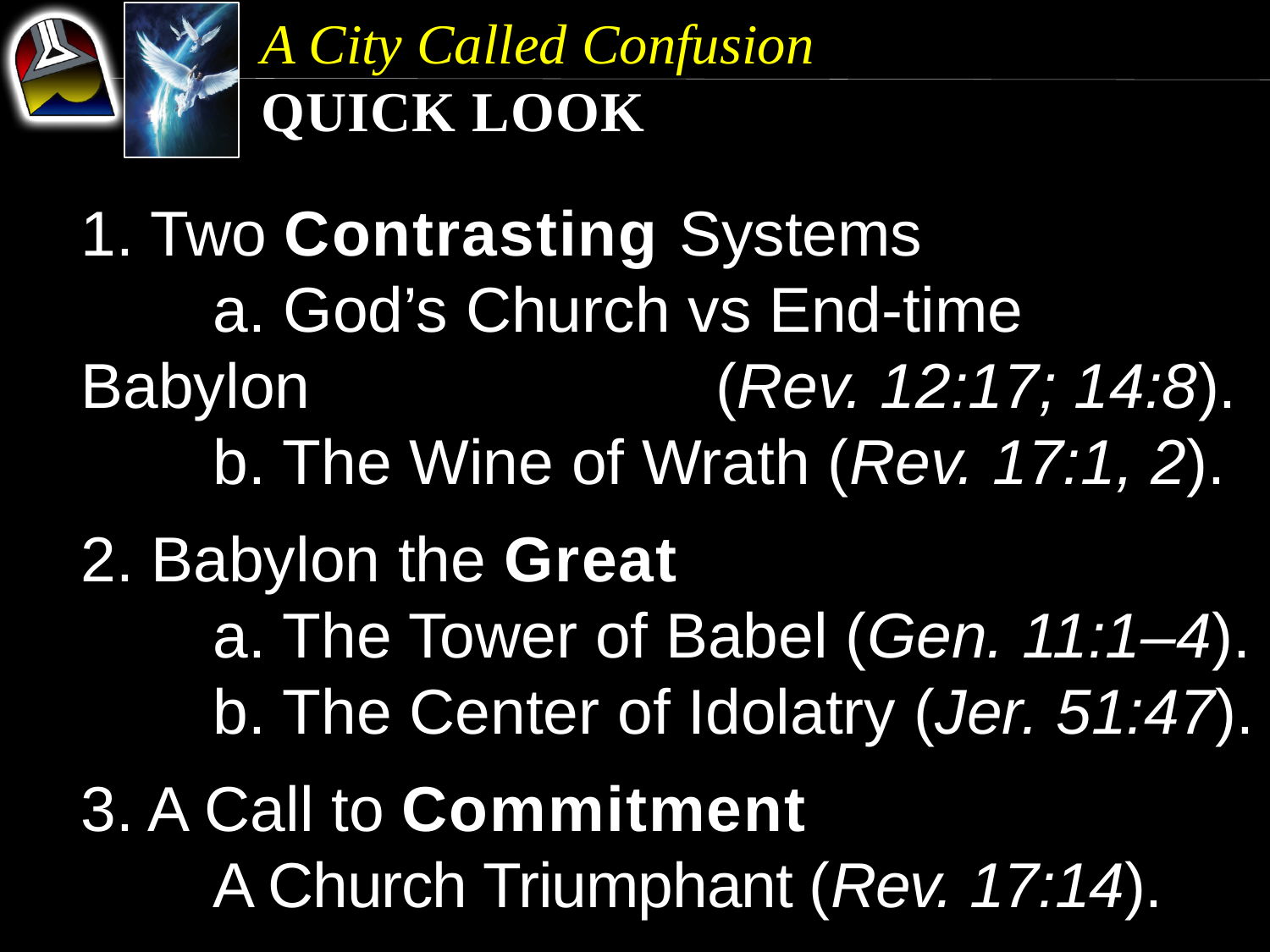

A City Called Confusion
Quick Look
1. Two Contrasting Systems
	a. God’s Church vs End-time Babylon 		(Rev. 12:17; 14:8).
	b. The Wine of Wrath (Rev. 17:1, 2).
2. Babylon the Great
	a. The Tower of Babel (Gen. 11:1–4).
	b. The Center of Idolatry (Jer. 51:47).
3. A Call to Commitment
	A Church Triumphant (Rev. 17:14).